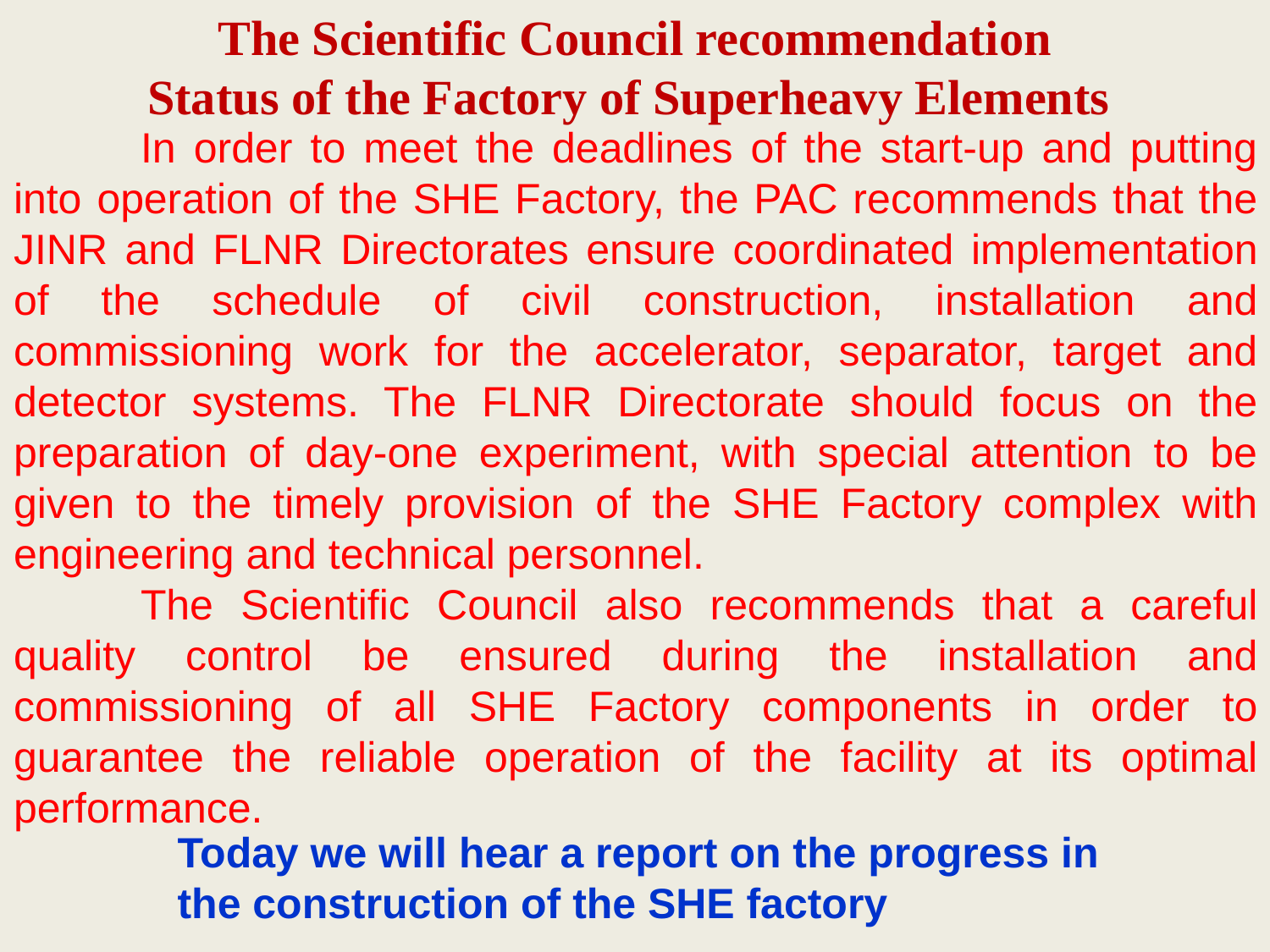

The Scientific Council recommendation
Status of the Factory of Superheavy Elements
	In order to meet the deadlines of the start-up and putting into operation of the SHE Factory, the PAC recommends that the JINR and FLNR Directorates ensure coordinated implementation of the schedule of civil construction, installation and commissioning work for the accelerator, separator, target and detector systems. The FLNR Directorate should focus on the preparation of day-one experiment, with special attention to be given to the timely provision of the SHE Factory complex with engineering and technical personnel.
	The Scientific Council also recommends that a careful quality control be ensured during the installation and commissioning of all SHE Factory components in order to guarantee the reliable operation of the facility at its optimal performance.
Today we will hear a report on the progress in
the construction of the SHE factory